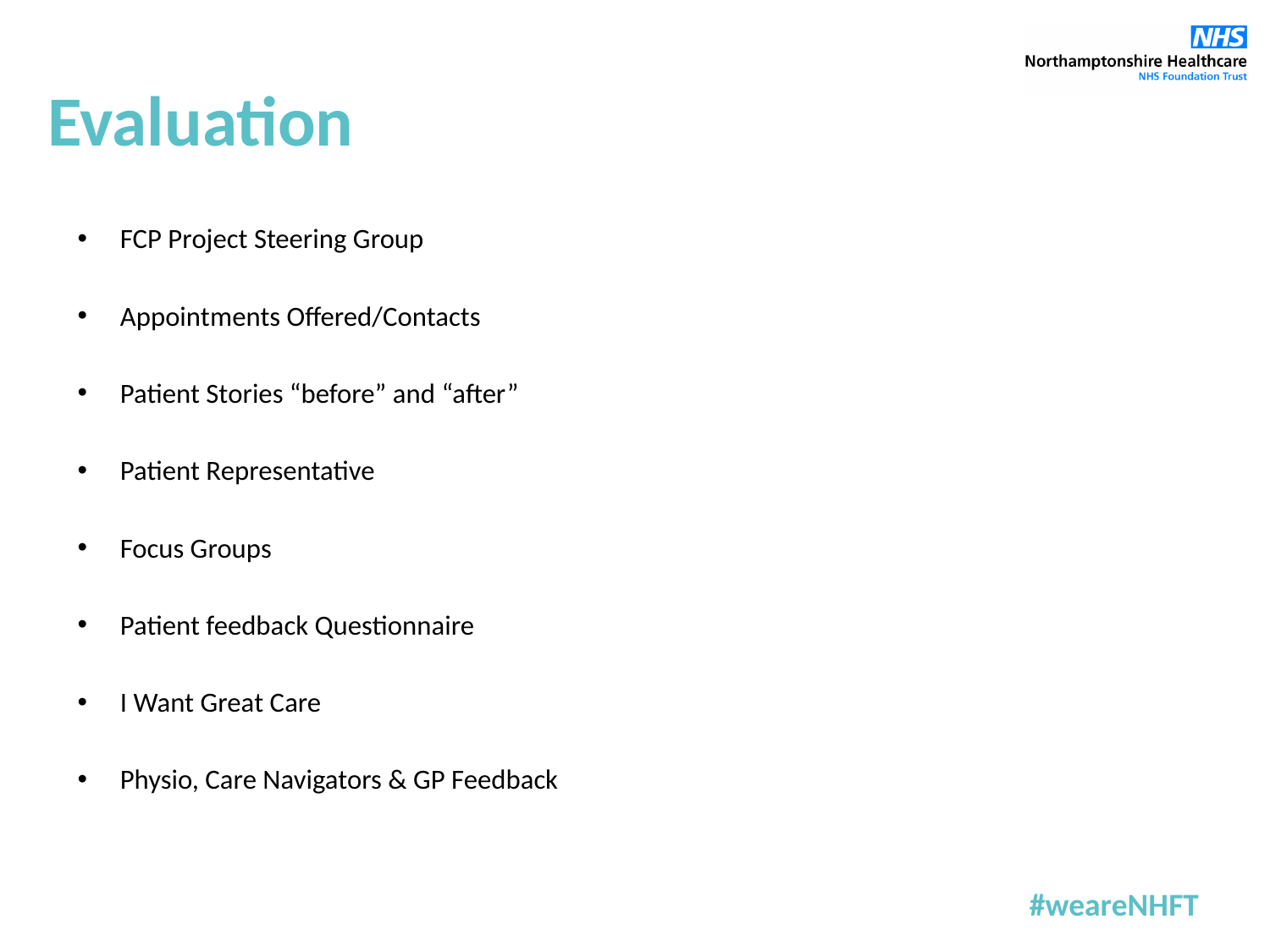

# Evaluation

FCP Project Steering Group

Appointments Offered/Contacts

Patient Stories “before” and “after”

Patient Representative

Focus Groups

Patient feedback Questionnaire

I Want Great Care

Physio, Care Navigators & GP Feedback